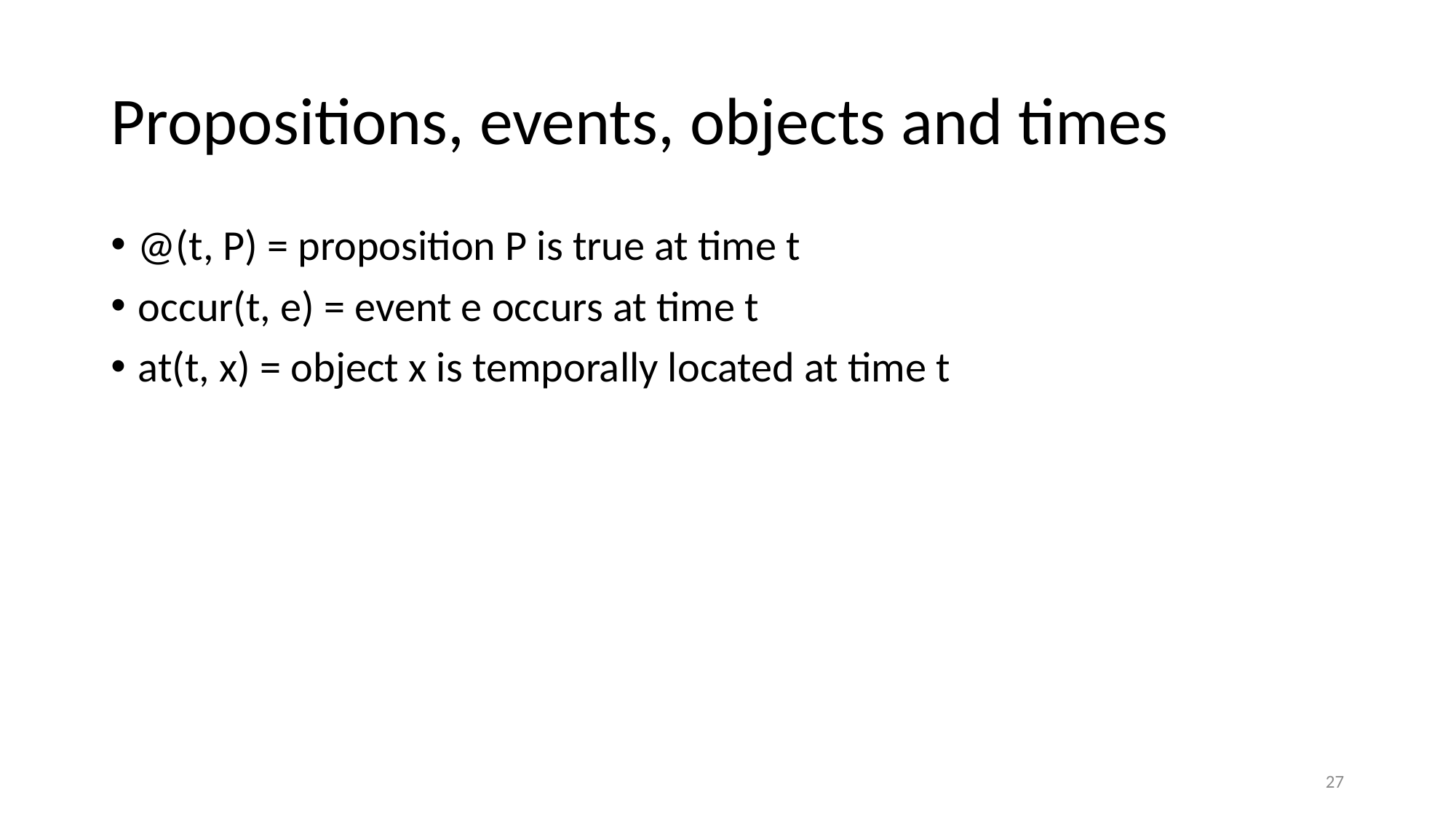

# Propositions, events, objects and times
@(t, P) = proposition P is true at time t
occur(t, e) = event e occurs at time t
at(t, x) = object x is temporally located at time t

27